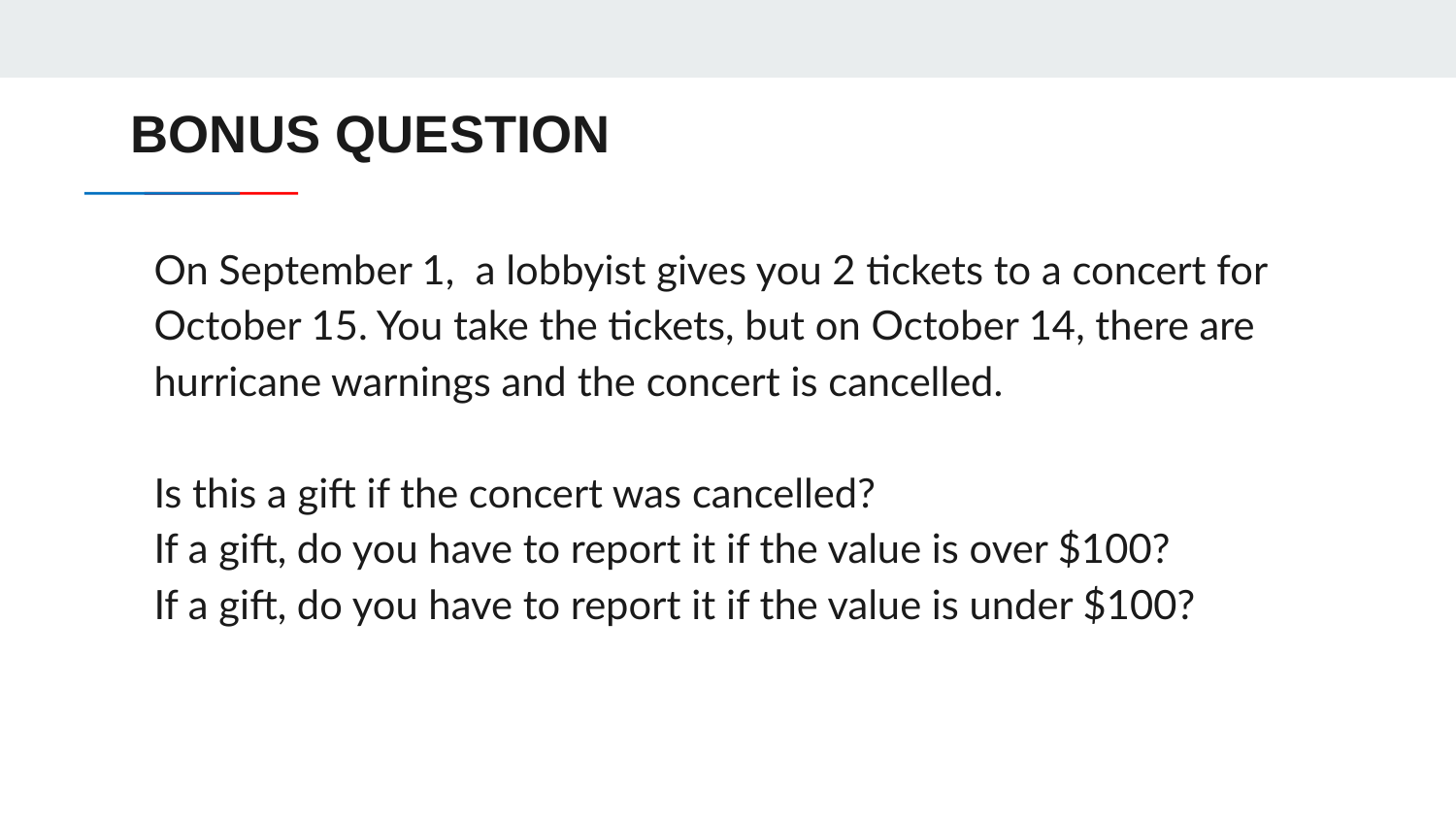

# BONUS QUESTION
On September 1,  a lobbyist gives you 2 tickets to a concert for October 15. You take the tickets, but on October 14, there are hurricane warnings and the concert is cancelled.

Is this a gift if the concert was cancelled?
If a gift, do you have to report it if the value is over $100?
If a gift, do you have to report it if the value is under $100?